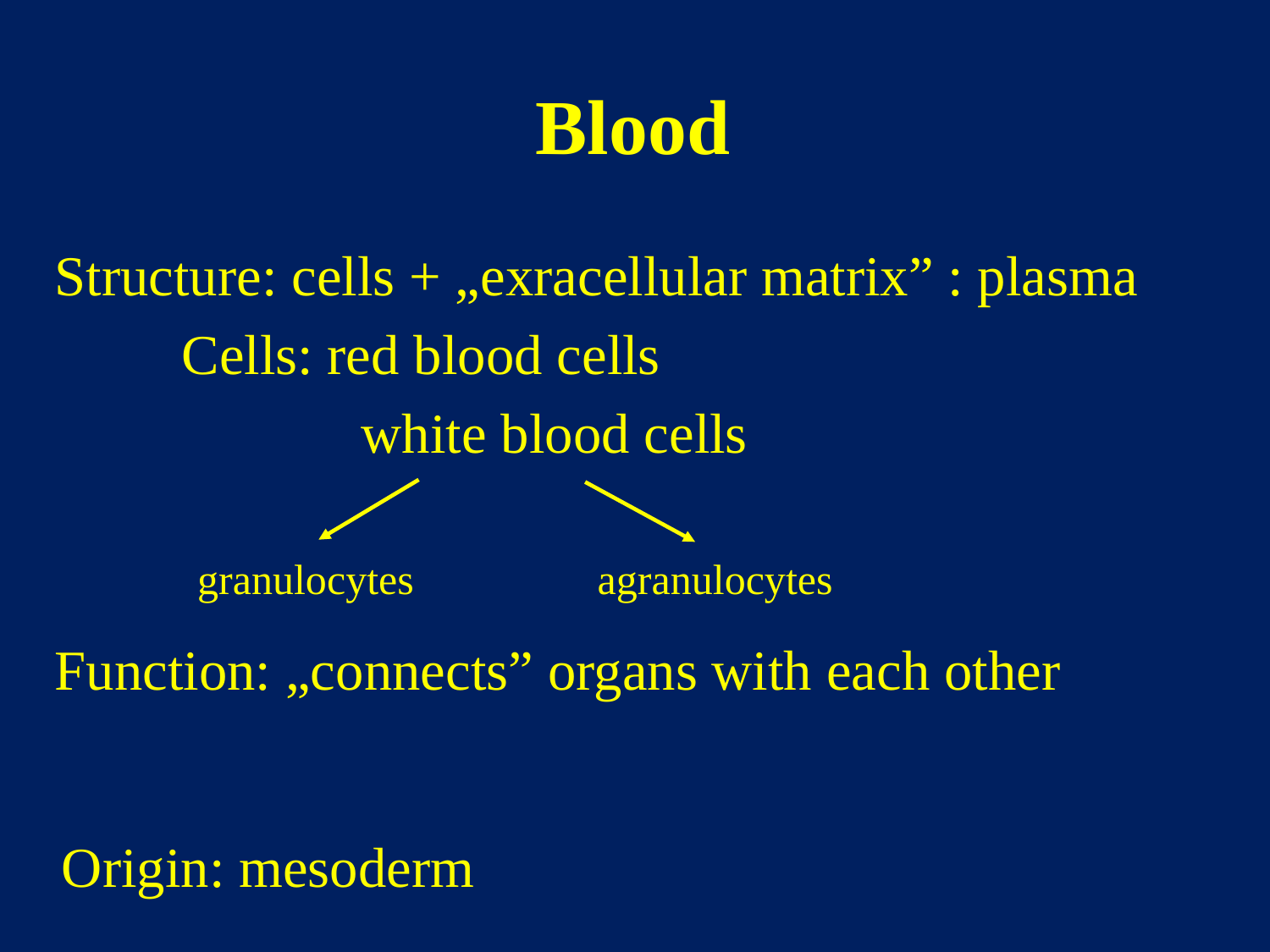

# Blood
Structure: cells + „exracellular matrix” : plasma
	Cells: red blood cells
		  white blood cells

Function: „connects” organs with each other

granulocytes
agranulocytes
 Origin: mesoderm